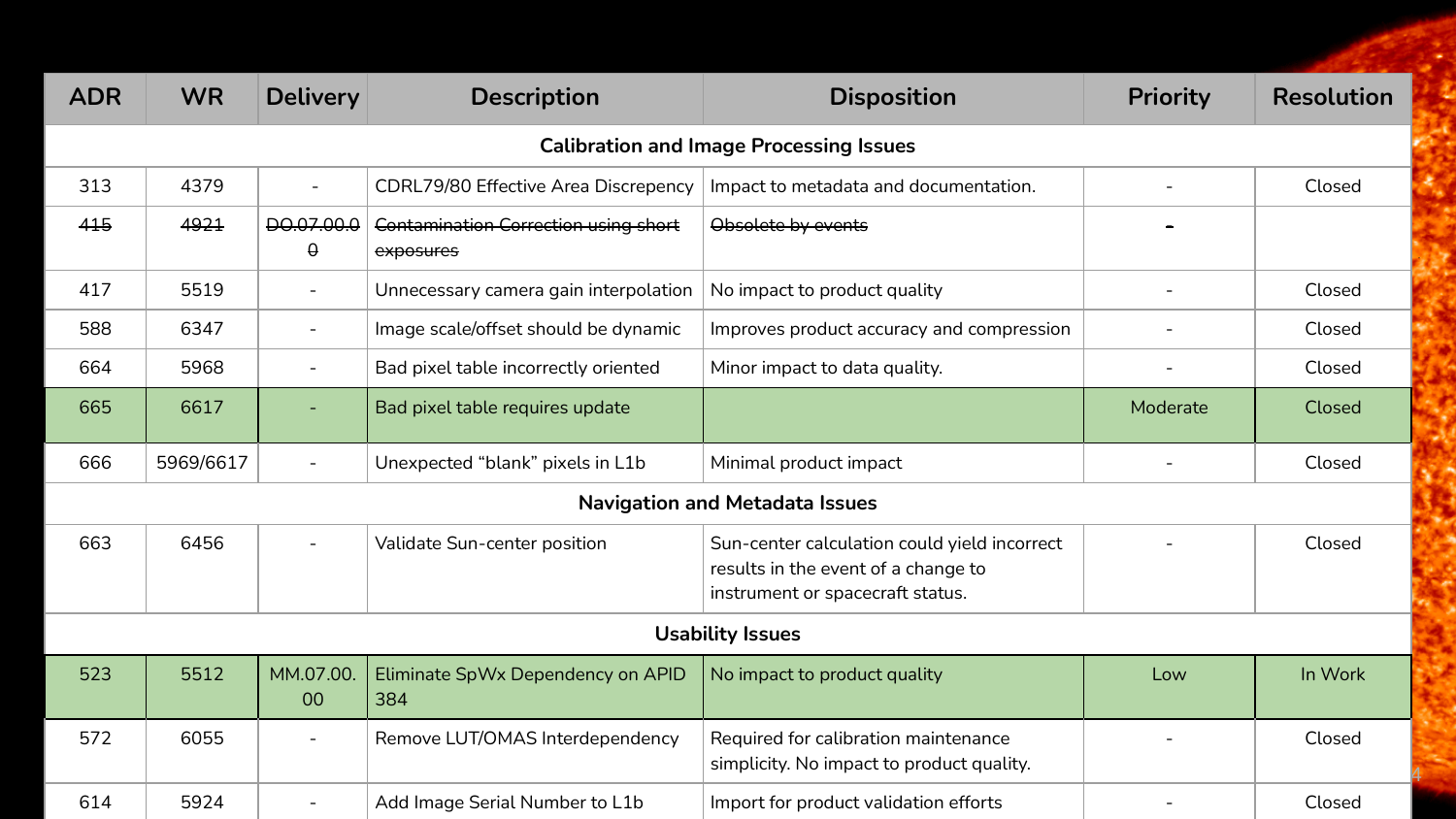

#
| ADR | WR | Delivery | Description | Disposition | Priority | Resolution |
| --- | --- | --- | --- | --- | --- | --- |
| Calibration and Image Processing Issues |  |  |  |  |  |  |
| 313 | 4379 | - | CDRL79/80 Effective Area Discrepency | Impact to metadata and documentation. | - | Closed |
| 415 | 4921 | DO.07.00.00 | Contamination Correction using short exposures | Obsolete by events | - |  |
| 417 | 5519 | - | Unnecessary camera gain interpolation | No impact to product quality | - | Closed |
| 588 | 6347 | - | Image scale/offset should be dynamic | Improves product accuracy and compression | - | Closed |
| 664 | 5968 | - | Bad pixel table incorrectly oriented | Minor impact to data quality. | - | Closed |
| 665 | 6617 | - | Bad pixel table requires update |  | Moderate | Closed |
| 666 | 5969/6617 | - | Unexpected “blank” pixels in L1b | Minimal product impact | - | Closed |
| Navigation and Metadata Issues |  |  |  |  |  |  |
| 663 | 6456 | - | Validate Sun-center position | Sun-center calculation could yield incorrect results in the event of a change to instrument or spacecraft status. | - | Closed |
| Usability Issues |  |  |  |  |  |  |
| 523 | 5512 | MM.07.00.00 | Eliminate SpWx Dependency on APID 384 | No impact to product quality | Low | In Work |
| 572 | 6055 | - | Remove LUT/OMAS Interdependency | Required for calibration maintenance simplicity. No impact to product quality. | - | Closed |
| 614 | 5924 | - | Add Image Serial Number to L1b metadata | Import for product validation efforts | - | Closed |
14